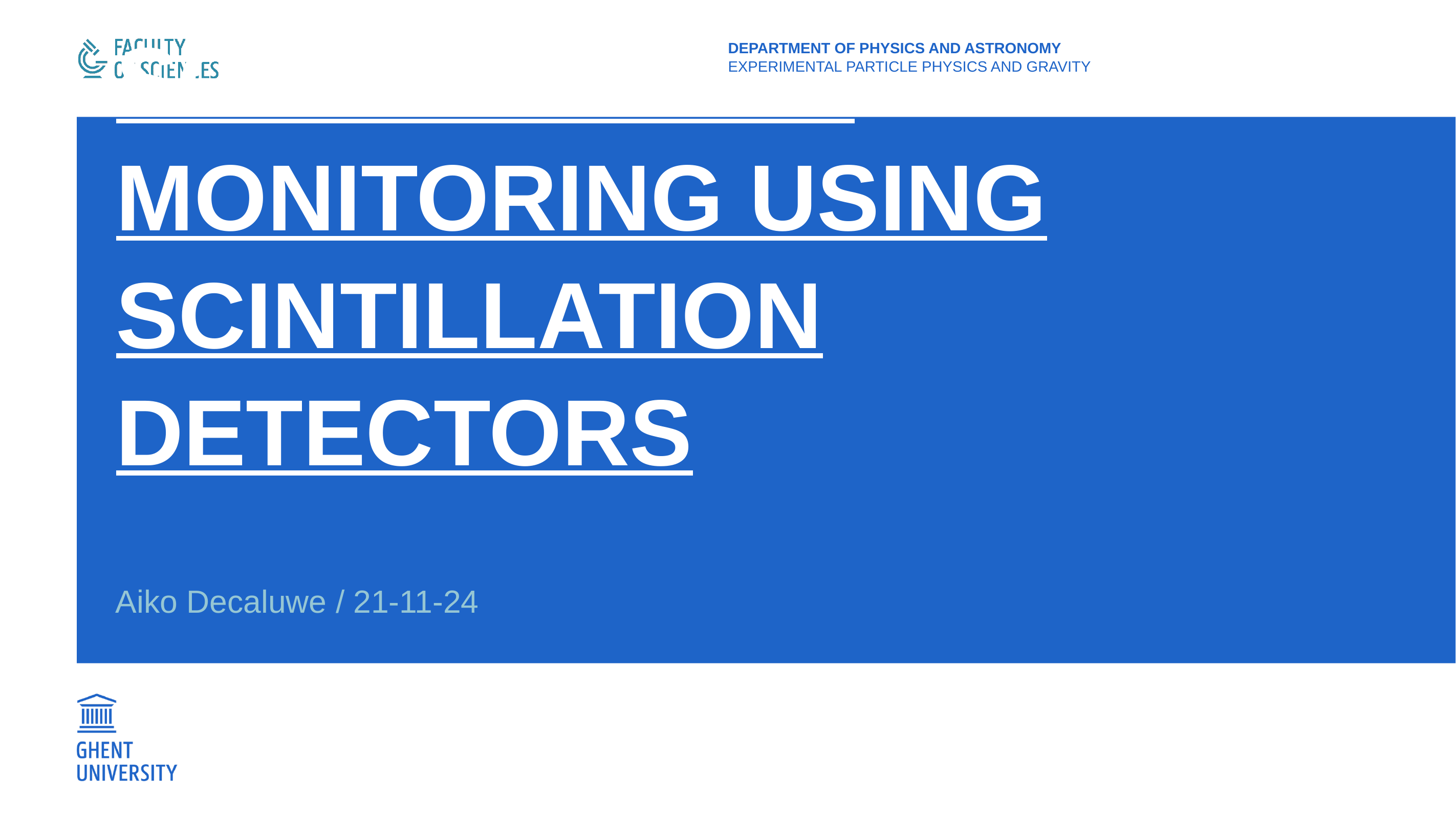

Department of Physics and astronomy
experimental particle physics and gravity
# Feasibility study of soil moisture monitoring using scintillation detectors
Aiko Decaluwe / 21-11-24